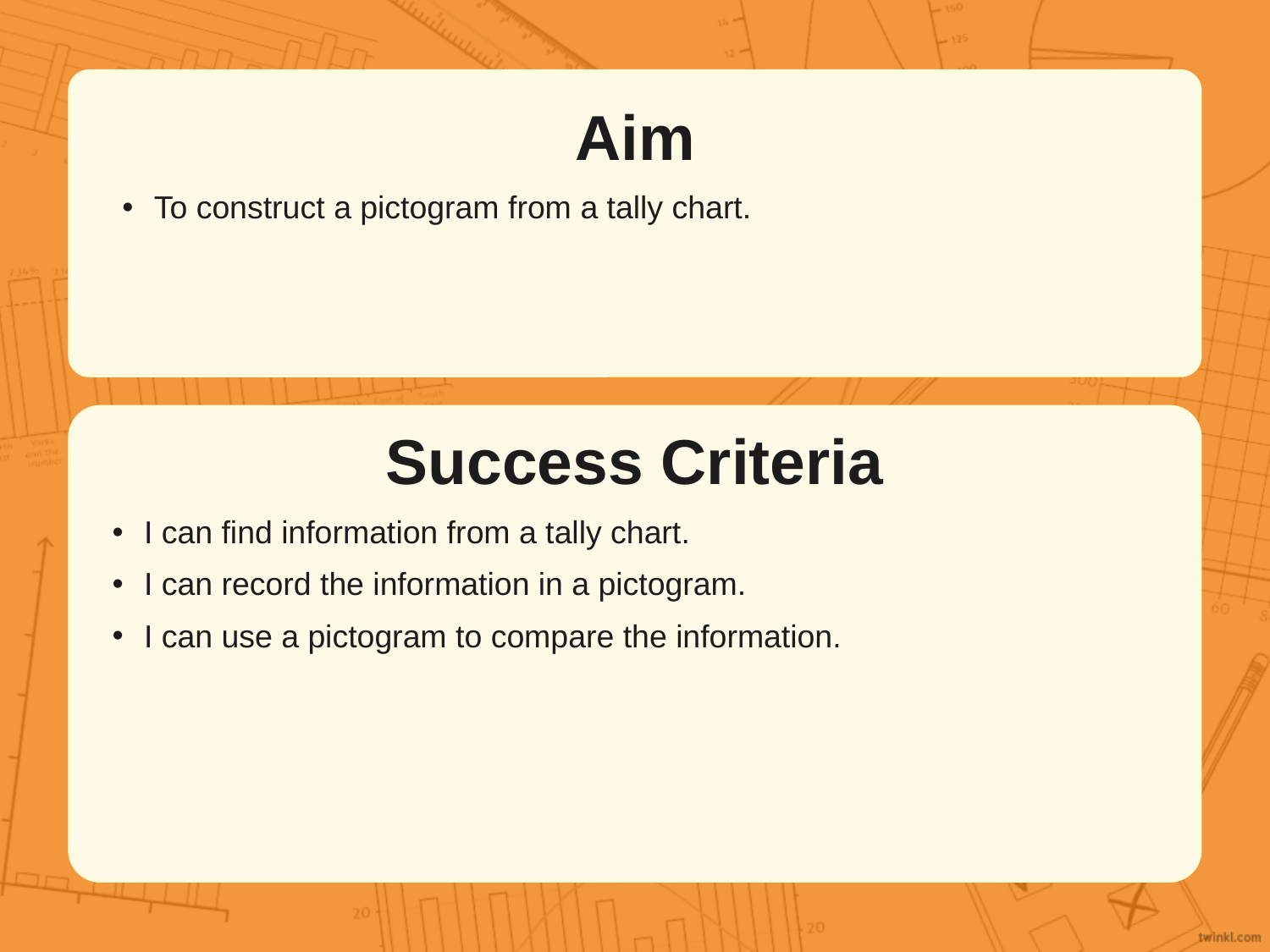

Aim
To construct a pictogram from a tally chart.

Success Criteria
I can find information from a tally chart.
I can record the information in a pictogram.
I can use a pictogram to compare the information.